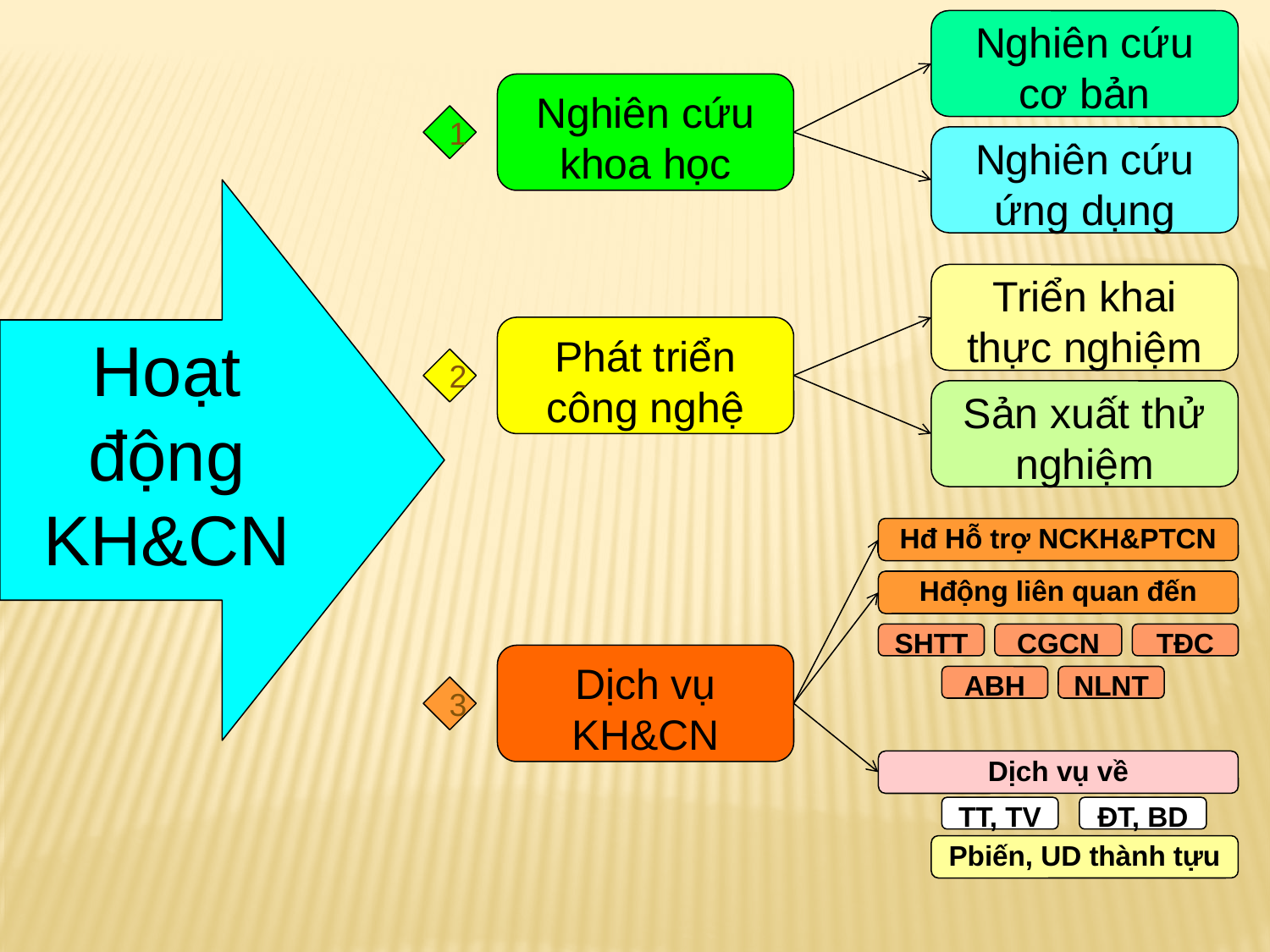

Nghiên cứu cơ bản
Nghiên cứu khoa học
1
Nghiên cứu ứng dụng
Hoạt động KH&CN
Triển khai thực nghiệm
Phát triển công nghệ
2
Sản xuất thử nghiệm
Hđ Hỗ trợ NCKH&PTCN
Hđộng liên quan đến
SHTT
CGCN
TĐC
Dịch vụ KH&CN
ABH
NLNT
3
Dịch vụ về
TT, TV
ĐT, BD
Pbiến, UD thành tựu